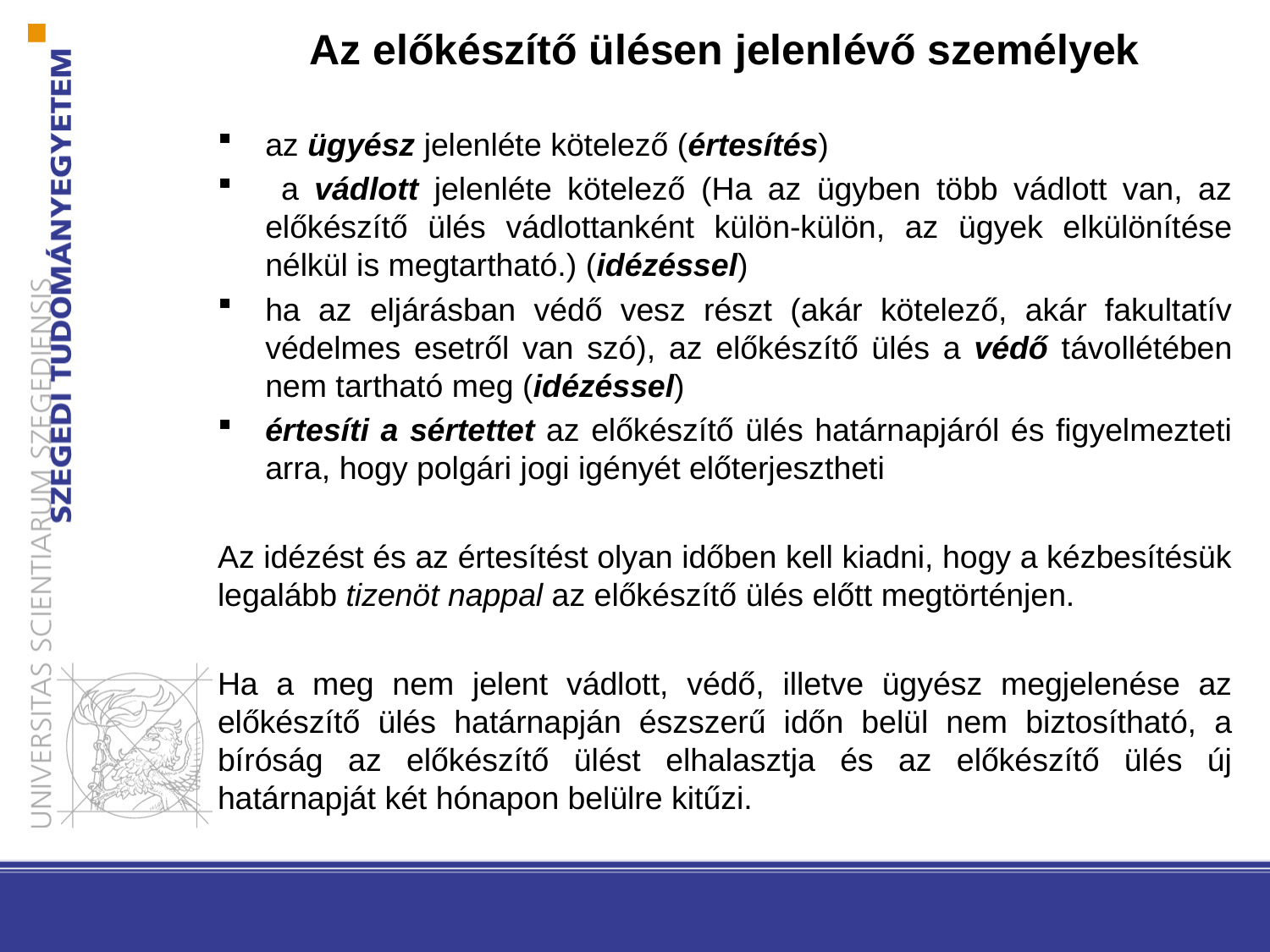

Az előkészítő ülésen jelenlévő személyek

az ügyész jelenléte kötelező (értesítés)
 a vádlott jelenléte kötelező (Ha az ügyben több vádlott van, az előkészítő ülés vádlottanként külön-külön, az ügyek elkülönítése nélkül is megtartható.) (idézéssel)
ha az eljárásban védő vesz részt (akár kötelező, akár fakultatív védelmes esetről van szó), az előkészítő ülés a védő távollétében nem tartható meg (idézéssel)
értesíti a sértettet az előkészítő ülés határnapjáról és figyelmezteti arra, hogy polgári jogi igényét előterjesztheti

Az idézést és az értesítést olyan időben kell kiadni, hogy a kézbesítésük legalább tizenöt nappal az előkészítő ülés előtt megtörténjen.

Ha a meg nem jelent vádlott, védő, illetve ügyész megjelenése az előkészítő ülés határnapján észszerű időn belül nem biztosítható, a bíróság az előkészítő ülést elhalasztja és az előkészítő ülés új határnapját két hónapon belülre kitűzi.